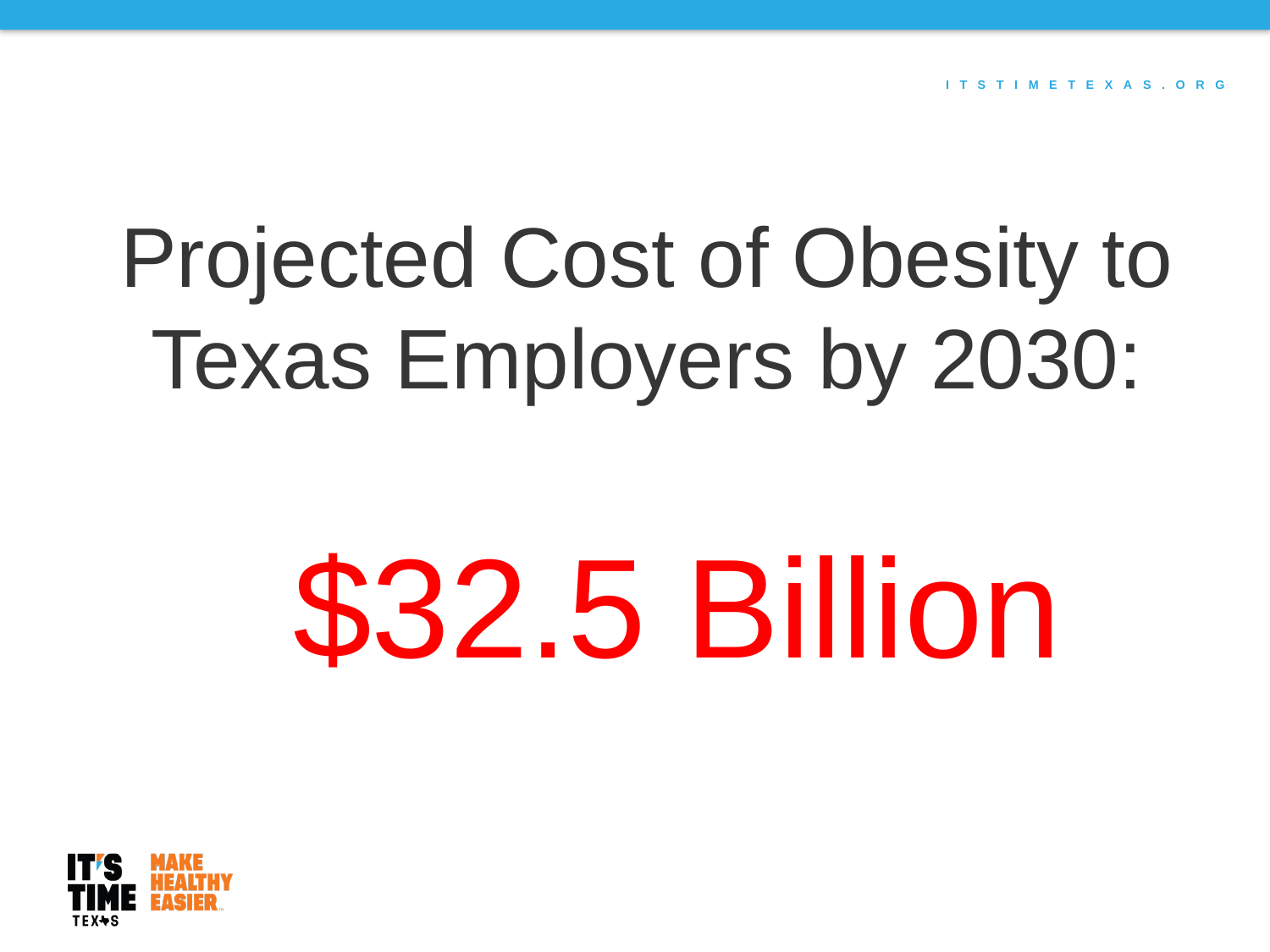

Projected Cost of Obesity to Texas Employers by 2030:
$32.5 Billion